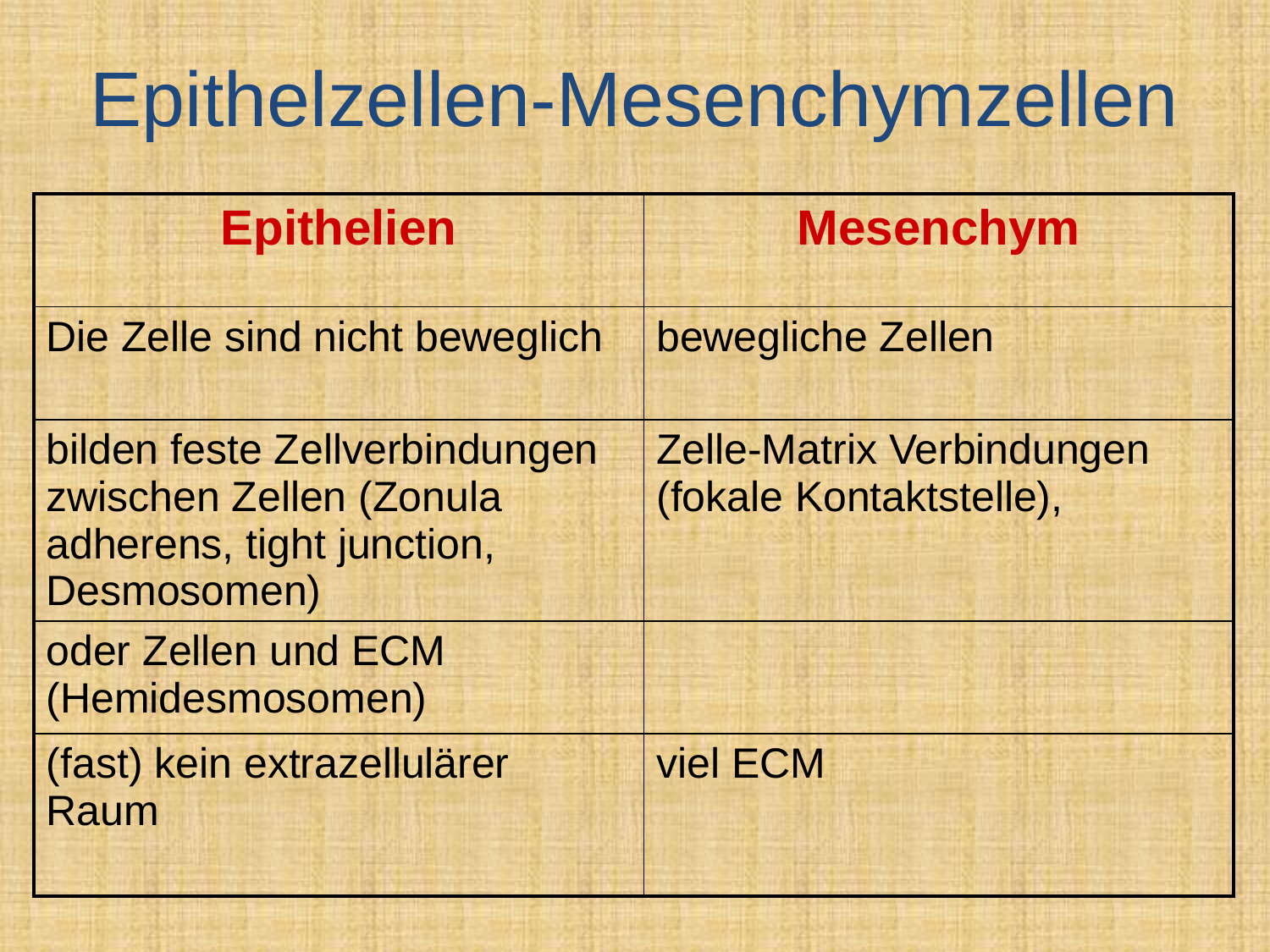

Epithelzellen-Mesenchymzellen
| Epithelien | Mesenchym |
| --- | --- |
| Die Zelle sind nicht beweglich | bewegliche Zellen |
| bilden feste Zellverbindungen zwischen Zellen (Zonula adherens, tight junction, Desmosomen) | Zelle-Matrix Verbindungen (fokale Kontaktstelle), |
| oder Zellen und ECM (Hemidesmosomen) |  |
| (fast) kein extrazellulärer Raum | viel ECM |